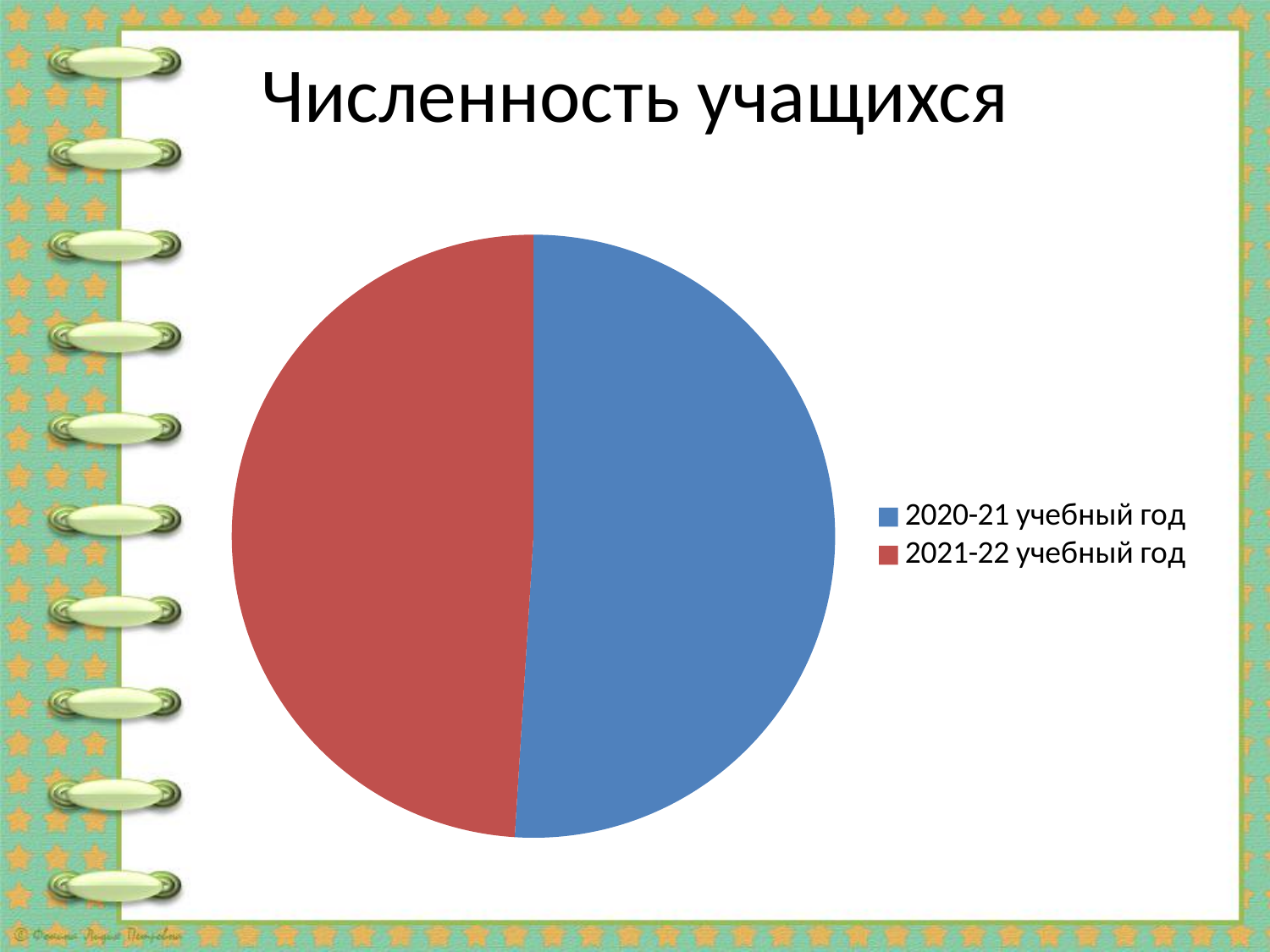

# Численность учащихся

### Chart

| Category | Столбец1 |
|---|---|
| 2020-21 учебный год | 386.0 |
| 2021-22 учебный год | 371.0 |